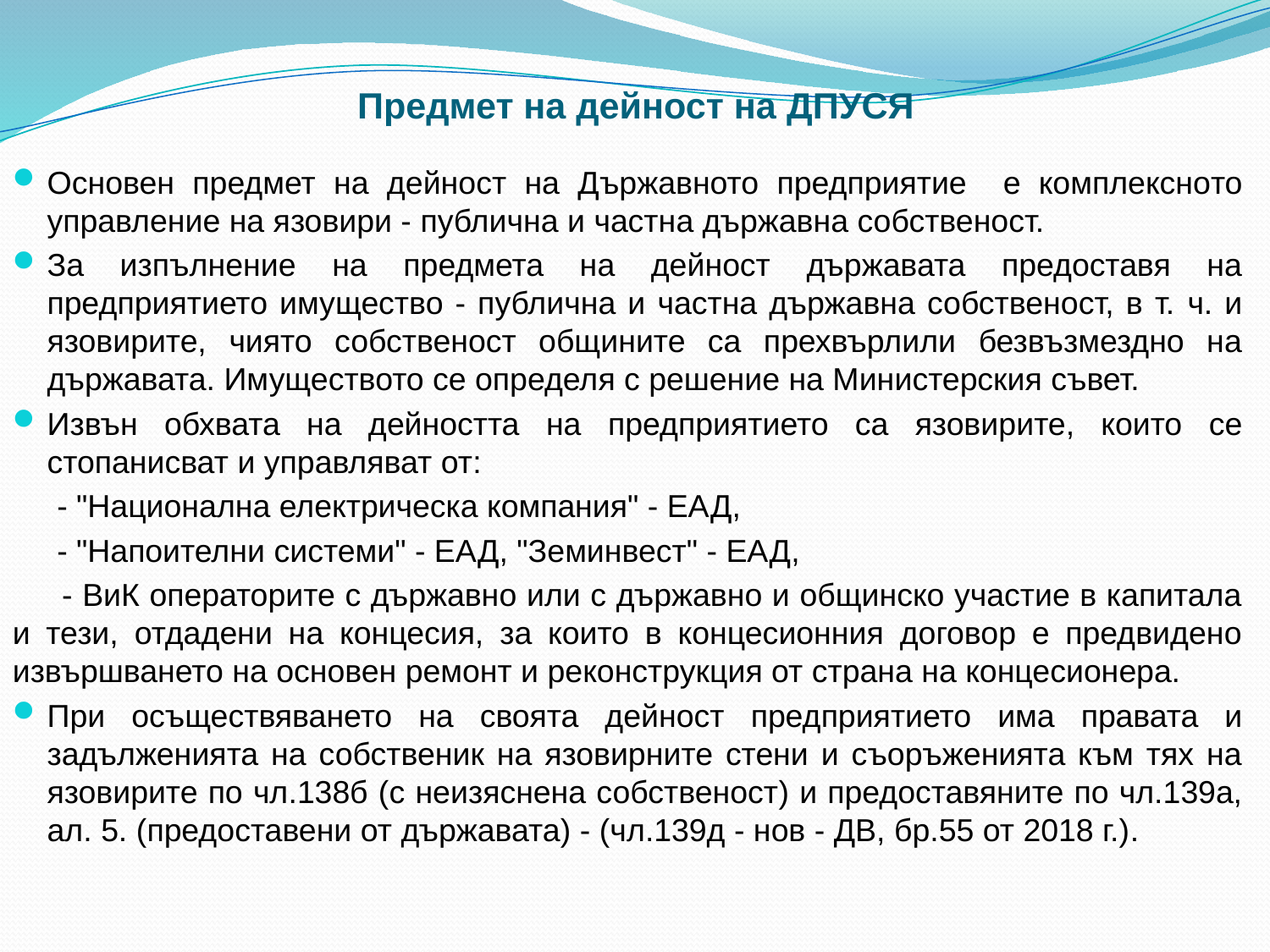

# Предмет на дейност на ДПУСЯ
Основен предмет на дейност на Държавното предприятие  е комплексното управление на язовири - публична и частна държавна собственост.
За изпълнение на предмета на дейност държавата предоставя на предприятието имущество - публична и частна държавна собственост, в т. ч. и язовирите, чиято собственост общините са прехвърлили безвъзмездно на държавата. Имуществото се определя с решение на Министерския съвет.
Извън обхвата на дейността на предприятието са язовирите, които се стопанисват и управляват от:
     - "Национална електрическа компания" - ЕАД,
     - "Напоителни системи" - ЕАД, "Земинвест" - ЕАД,
     - ВиК операторите с държавно или с държавно и общинско участие в капитала и тези, отдадени на концесия, за които в концесионния договор е предвидено извършването на основен ремонт и реконструкция от страна на концесионера.
При осъществяването на своята дейност предприятието има правата и задълженията на собственик на язовирните стени и съоръженията към тях на язовирите по чл.138б (с неизяснена собственост) и предоставяните по чл.139а, ал. 5. (предоставени от държавата) - (чл.139д - нов - ДВ, бр.55 от 2018 г.).